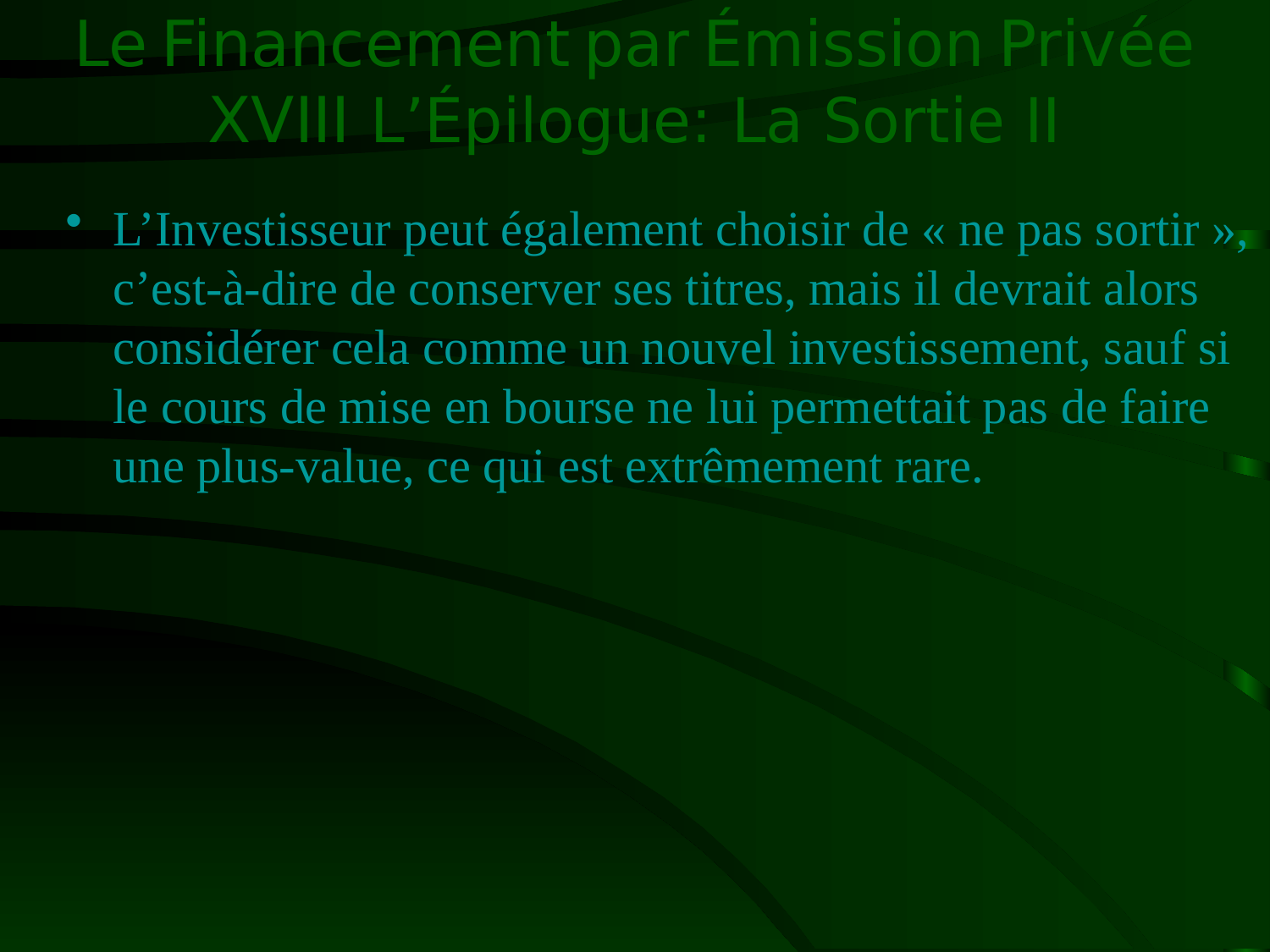

# Le Financement par Émission Privée XVIII L’Épilogue: La Sortie II
L’Investisseur peut également choisir de « ne pas sortir », c’est-à-dire de conserver ses titres, mais il devrait alors considérer cela comme un nouvel investissement, sauf si le cours de mise en bourse ne lui permettait pas de faire une plus-value, ce qui est extrêmement rare.